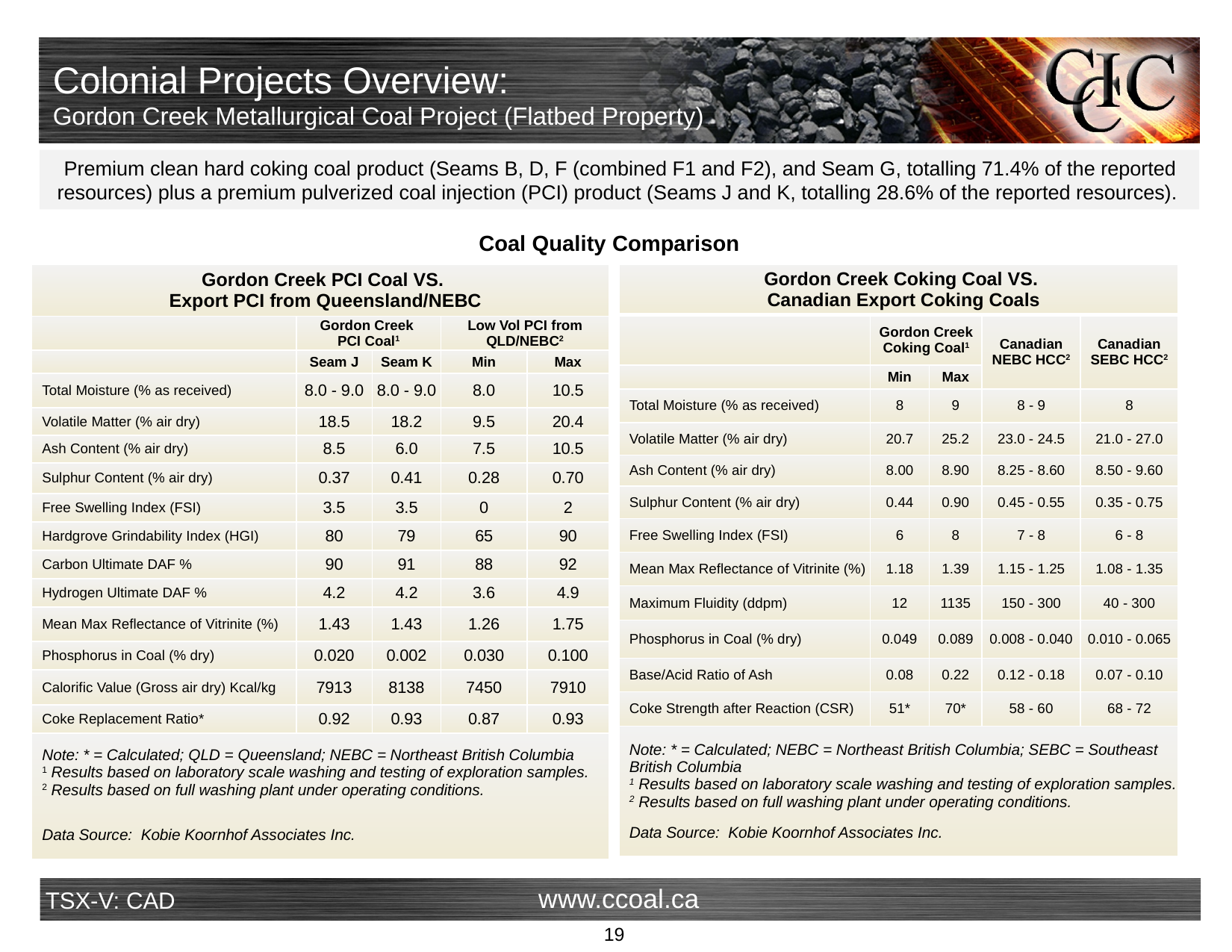

Colonial Projects Overview:
Gordon Creek Metallurgical Coal Project (Flatbed Property)
Premium clean hard coking coal product (Seams B, D, F (combined F1 and F2), and Seam G, totalling 71.4% of the reported resources) plus a premium pulverized coal injection (PCI) product (Seams J and K, totalling 28.6% of the reported resources).
Coal Quality Comparison
| Gordon Creek PCI Coal VS. Export PCI from Queensland/NEBC |  |  |  |  |
| --- | --- | --- | --- | --- |
|  | Gordon Creek PCI Coal1 |  | Low Vol PCI from QLD/NEBC2 |  |
|  | Seam J | Seam K | Min | Max |
| Total Moisture (% as received) | 8.0 - 9.0 | 8.0 - 9.0 | 8.0 | 10.5 |
| Volatile Matter (% air dry) | 18.5 | 18.2 | 9.5 | 20.4 |
| Ash Content (% air dry) | 8.5 | 6.0 | 7.5 | 10.5 |
| Sulphur Content (% air dry) | 0.37 | 0.41 | 0.28 | 0.70 |
| Free Swelling Index (FSI) | 3.5 | 3.5 | 0 | 2 |
| Hardgrove Grindability Index (HGI) | 80 | 79 | 65 | 90 |
| Carbon Ultimate DAF % | 90 | 91 | 88 | 92 |
| Hydrogen Ultimate DAF % | 4.2 | 4.2 | 3.6 | 4.9 |
| Mean Max Reflectance of Vitrinite (%) | 1.43 | 1.43 | 1.26 | 1.75 |
| Phosphorus in Coal (% dry) | 0.020 | 0.002 | 0.030 | 0.100 |
| Calorific Value (Gross air dry) Kcal/kg | 7913 | 8138 | 7450 | 7910 |
| Coke Replacement Ratio\* | 0.92 | 0.93 | 0.87 | 0.93 |
| Note: \* = Calculated; QLD = Queensland; NEBC = Northeast British Columbia 1 Results based on laboratory scale washing and testing of exploration samples. 2 Results based on full washing plant under operating conditions. Data Source: Kobie Koornhof Associates Inc. |  |  |  |  |
| Gordon Creek Coking Coal VS. Canadian Export Coking Coals |  |  |  |  |
| --- | --- | --- | --- | --- |
|  | Gordon Creek Coking Coal1 |  | Canadian NEBC HCC2 | Canadian SEBC HCC2 |
|  | Min | Max |  |  |
| Total Moisture (% as received) | 8 | 9 | 8 - 9 | 8 |
| Volatile Matter (% air dry) | 20.7 | 25.2 | 23.0 - 24.5 | 21.0 - 27.0 |
| Ash Content (% air dry) | 8.00 | 8.90 | 8.25 - 8.60 | 8.50 - 9.60 |
| Sulphur Content (% air dry) | 0.44 | 0.90 | 0.45 - 0.55 | 0.35 - 0.75 |
| Free Swelling Index (FSI) | 6 | 8 | 7 - 8 | 6 - 8 |
| Mean Max Reflectance of Vitrinite (%) | 1.18 | 1.39 | 1.15 - 1.25 | 1.08 - 1.35 |
| Maximum Fluidity (ddpm) | 12 | 1135 | 150 - 300 | 40 - 300 |
| Phosphorus in Coal (% dry) | 0.049 | 0.089 | 0.008 - 0.040 | 0.010 - 0.065 |
| Base/Acid Ratio of Ash | 0.08 | 0.22 | 0.12 - 0.18 | 0.07 - 0.10 |
| Coke Strength after Reaction (CSR) | 51\* | 70\* | 58 - 60 | 68 - 72 |
| Note: \* = Calculated; NEBC = Northeast British Columbia; SEBC = Southeast British Columbia 1 Results based on laboratory scale washing and testing of exploration samples. 2 Results based on full washing plant under operating conditions. Data Source: Kobie Koornhof Associates Inc. |  |  |  |  |